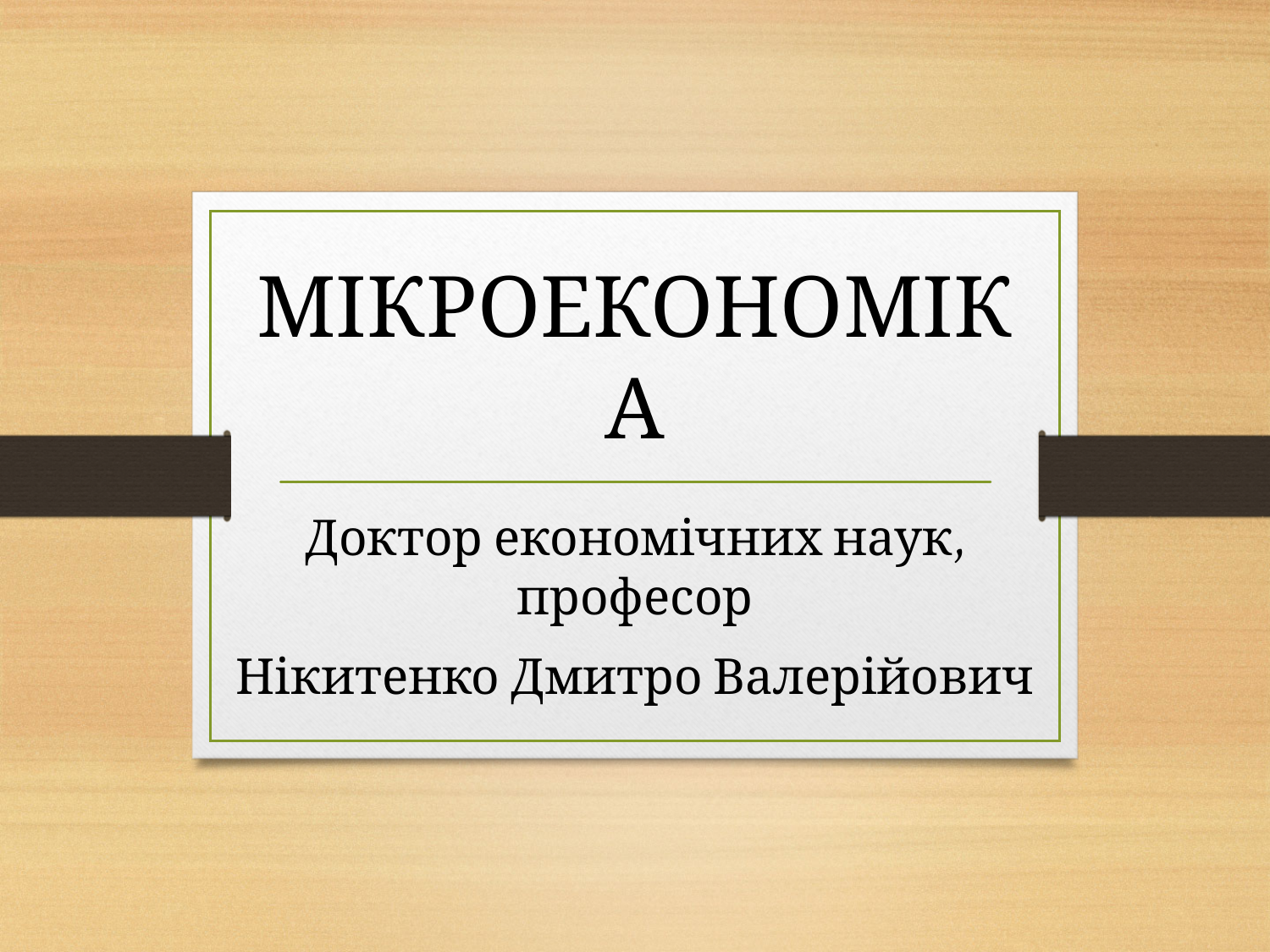

# МІКРОЕКОНОМІКА
Доктор економічних наук, професор
Нікитенко Дмитро Валерійович